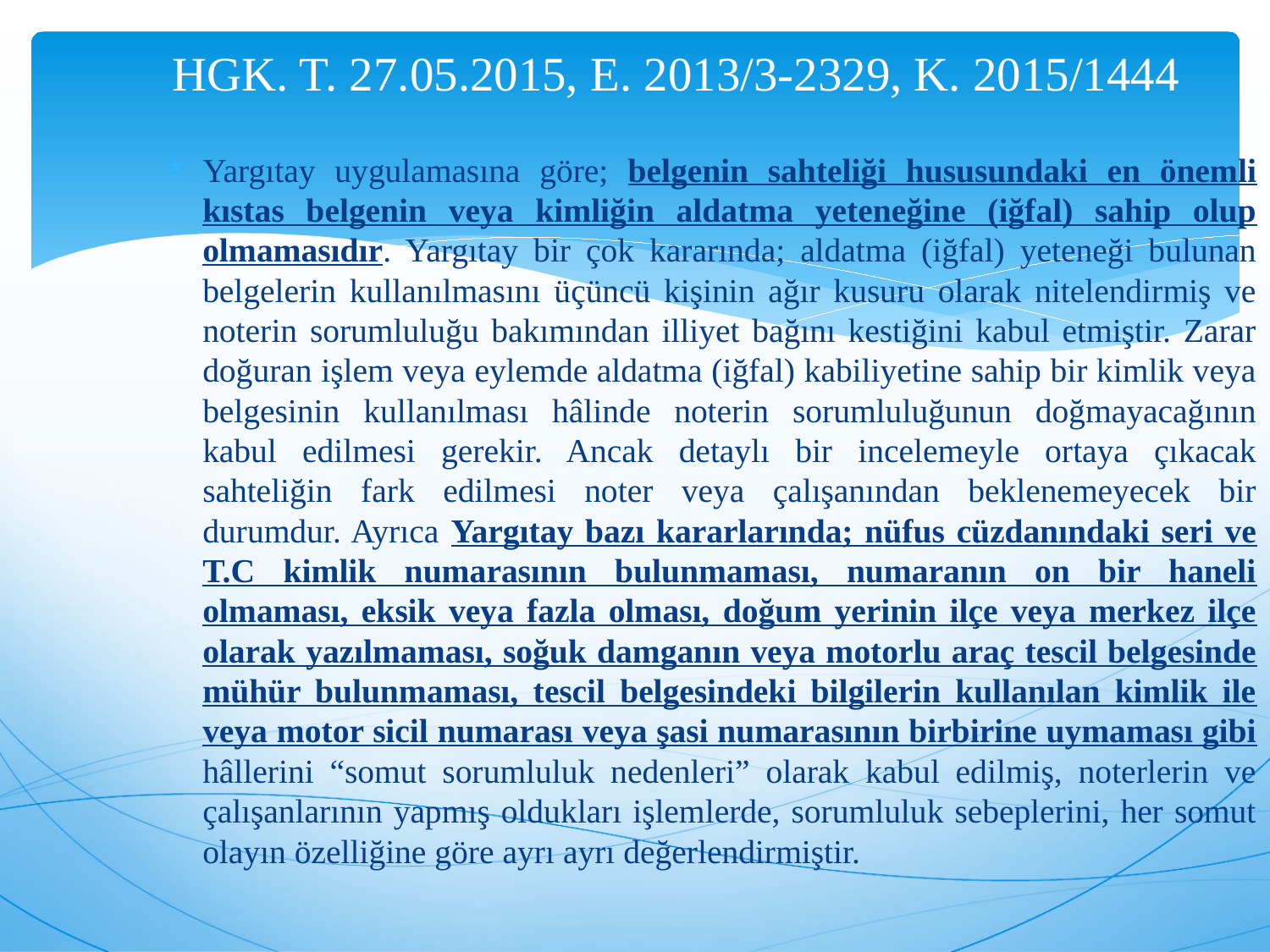

# HGK. T. 27.05.2015, E. 2013/3-2329, K. 2015/1444
Yargıtay uygulamasına göre; belgenin sahteliği hususundaki en önemli kıstas belgenin veya kimliğin aldatma yeteneğine (iğfal) sahip olup olmamasıdır. Yargıtay bir çok kararında; aldatma (iğfal) yeteneği bulunan belgelerin kullanılmasını üçüncü kişinin ağır kusuru olarak nitelendirmiş ve noterin sorumluluğu bakımından illiyet bağını kestiğini kabul etmiştir. Zarar doğuran işlem veya eylemde aldatma (iğfal) kabiliyetine sahip bir kimlik veya belgesinin kullanılması hâlinde noterin sorumluluğunun doğmayacağının kabul edilmesi gerekir. Ancak detaylı bir incelemeyle ortaya çıkacak sahteliğin fark edilmesi noter veya çalışanından beklenemeyecek bir durumdur. Ayrıca Yargıtay bazı kararlarında; nüfus cüzdanındaki seri ve T.C kimlik numarasının bulunmaması, numaranın on bir haneli olmaması, eksik veya fazla olması, doğum yerinin ilçe veya merkez ilçe olarak yazılmaması, soğuk damganın veya motorlu araç tescil belgesinde mühür bulunmaması, tescil belgesindeki bilgilerin kullanılan kimlik ile veya motor sicil numarası veya şasi numarasının birbirine uymaması gibi hâllerini “somut sorumluluk nedenleri” olarak kabul edilmiş, noterlerin ve çalışanlarının yapmış oldukları işlemlerde, sorumluluk sebeplerini, her somut olayın özelliğine göre ayrı ayrı değerlendirmiştir.